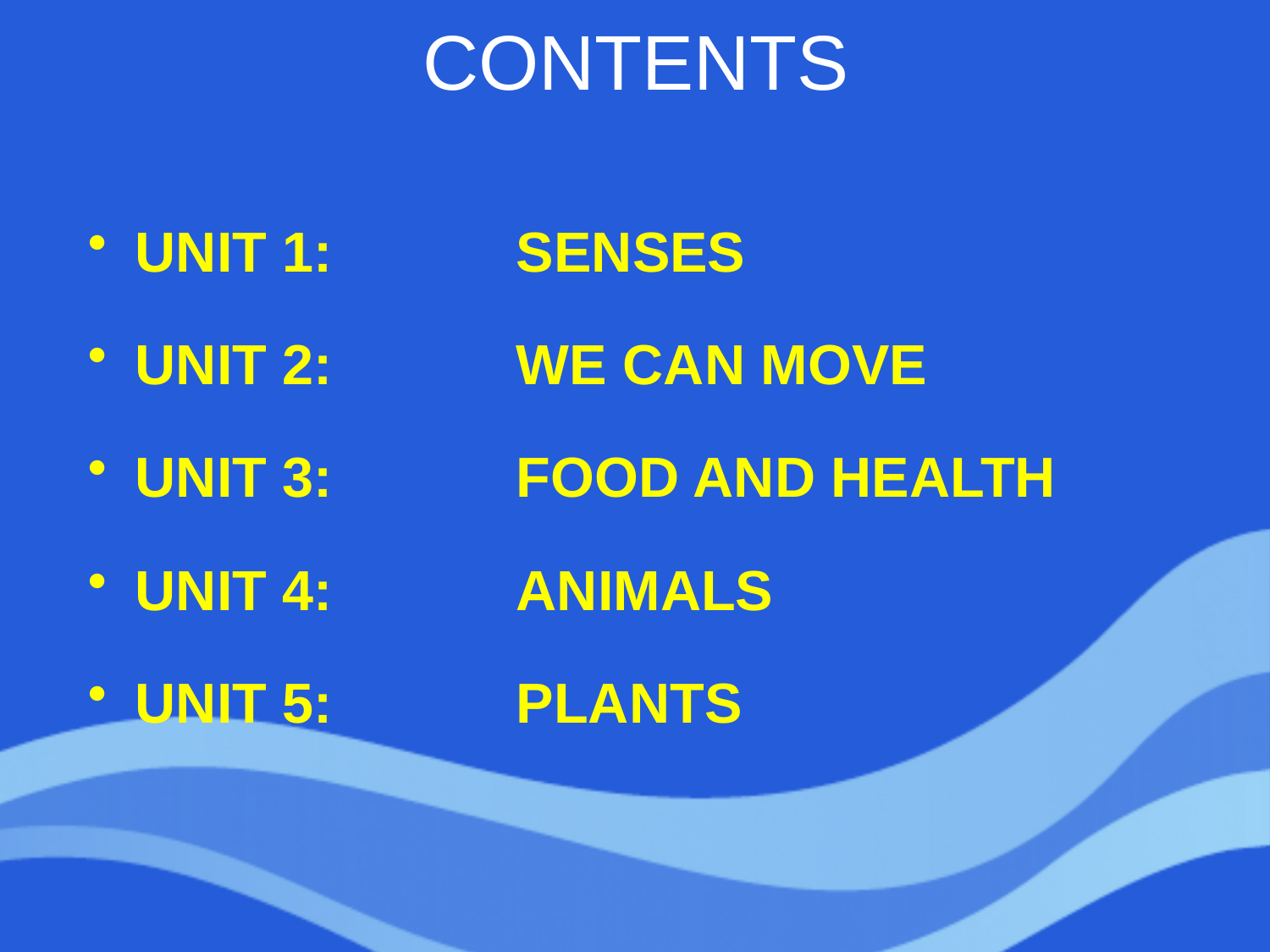

# CONTENTS

UNIT 1:		SENSES
UNIT 2:		WE CAN MOVE
UNIT 3:		FOOD AND HEALTH
UNIT 4:		ANIMALS
UNIT 5:		PLANTS